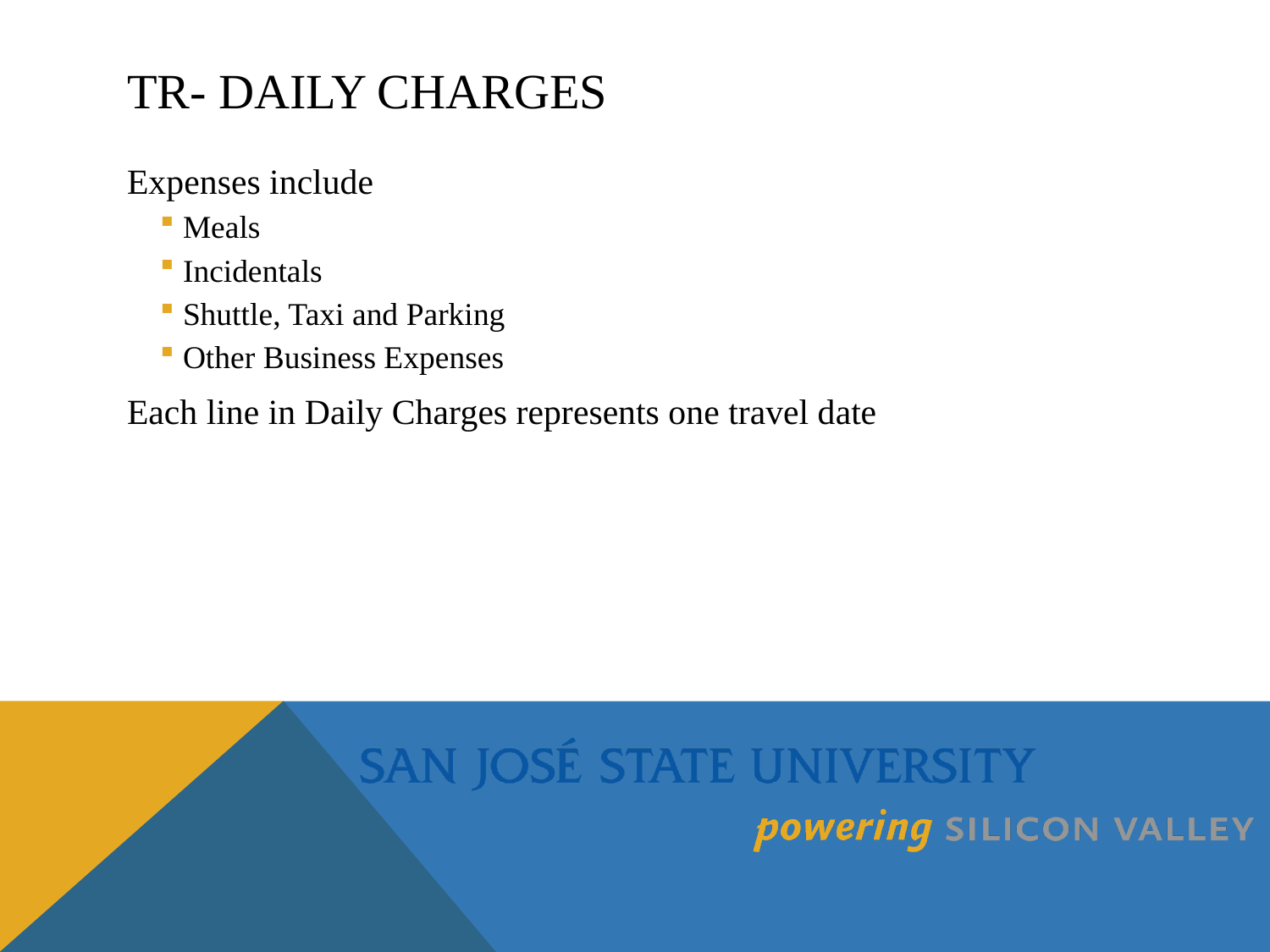

# TR- Daily Charges
Expenses include
Meals
Incidentals
Shuttle, Taxi and Parking
Other Business Expenses
Each line in Daily Charges represents one travel date